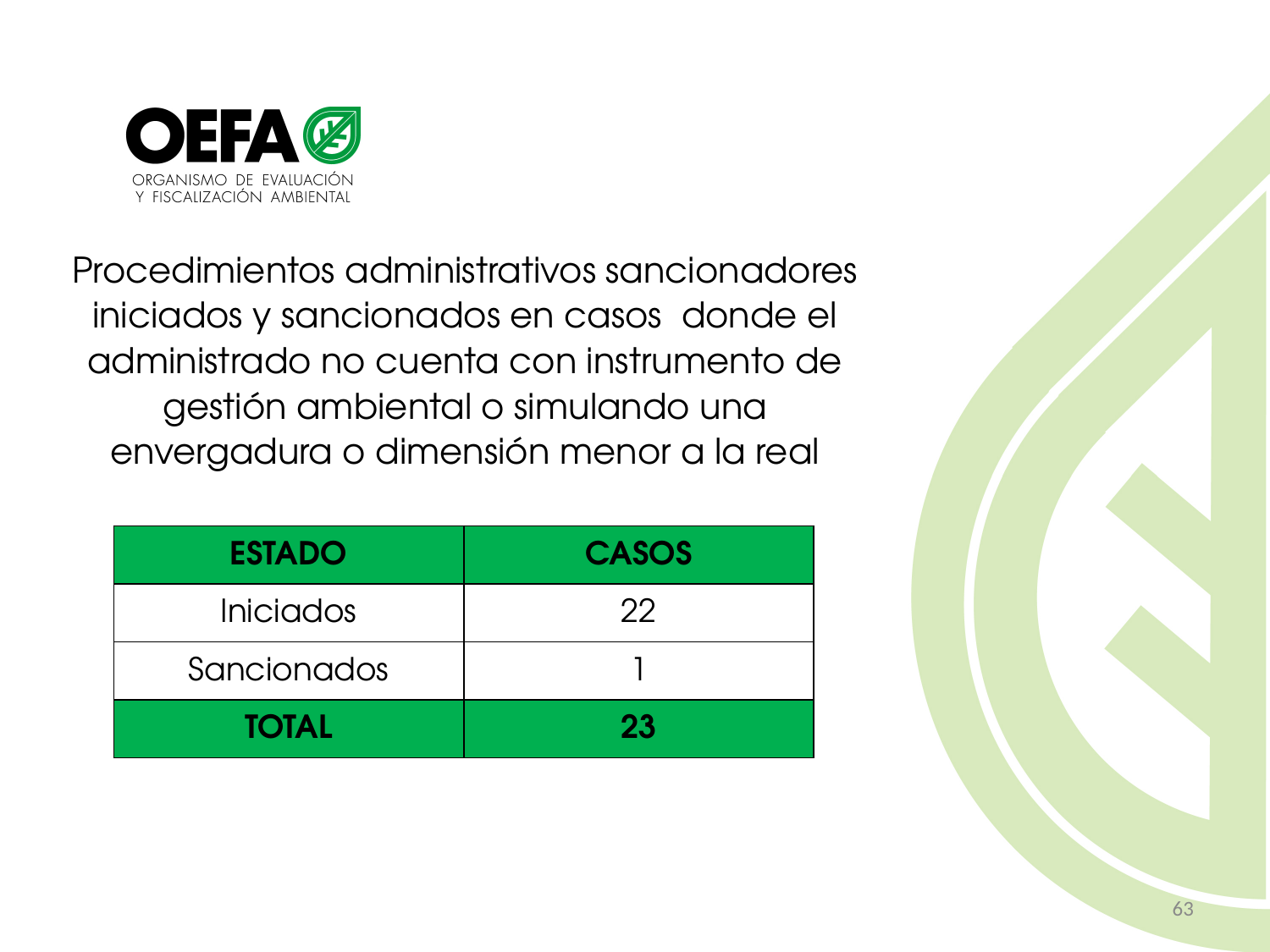

Procedimientos administrativos sancionadores iniciados y sancionados en casos  donde el administrado no cuenta con instrumento de gestión ambiental o simulando una envergadura o dimensión menor a la real
| ESTADO | CASOS |
| --- | --- |
| Iniciados | 22 |
| Sancionados | 1 |
| TOTAL | 23 |
63